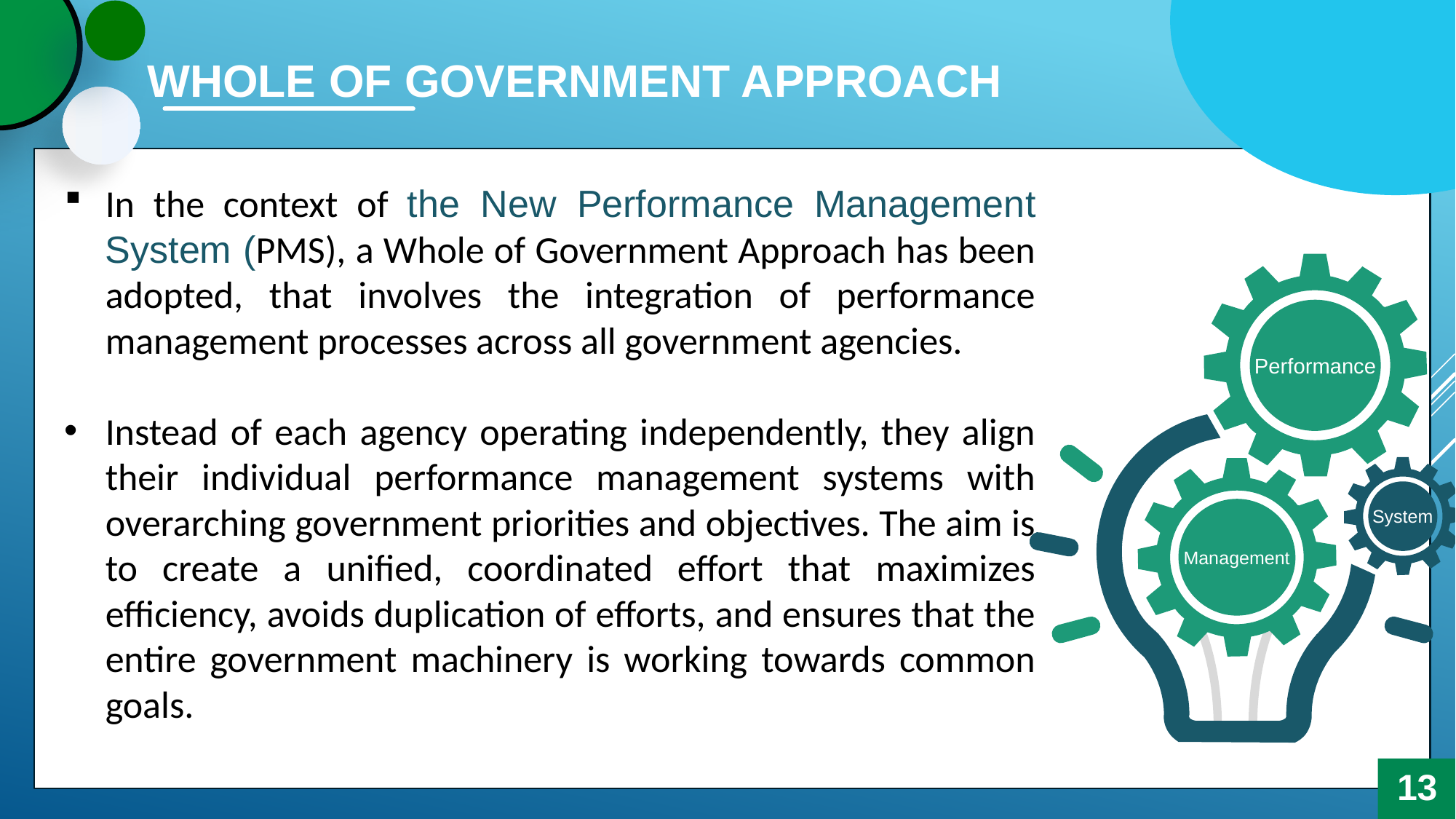

WHOLE OF GOVERNMENT APPROACH

In the context of the New Performance Management System (PMS), a Whole of Government Approach has been adopted, that involves the integration of performance management processes across all government agencies.

Instead of each agency operating independently, they align their individual performance management systems with overarching government priorities and objectives. The aim is to create a unified, coordinated effort that maximizes efficiency, avoids duplication of efforts, and ensures that the entire government machinery is working towards common goals.

Performance

System
Management

13